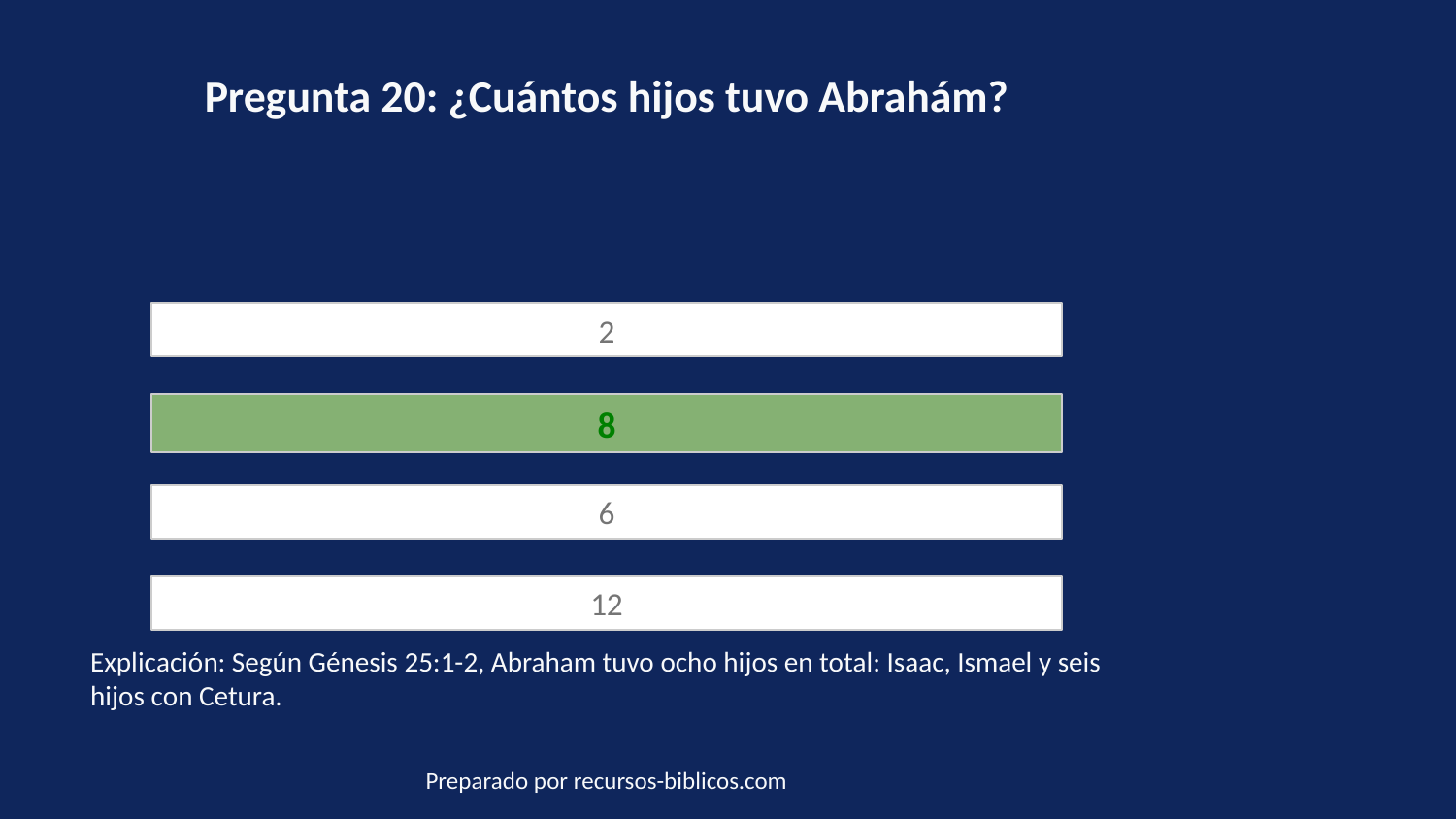

Pregunta 20: ¿Cuántos hijos tuvo Abrahám?
2
8
6
12
Explicación: Según Génesis 25:1-2, Abraham tuvo ocho hijos en total: Isaac, Ismael y seis hijos con Cetura.
Preparado por recursos-biblicos.com